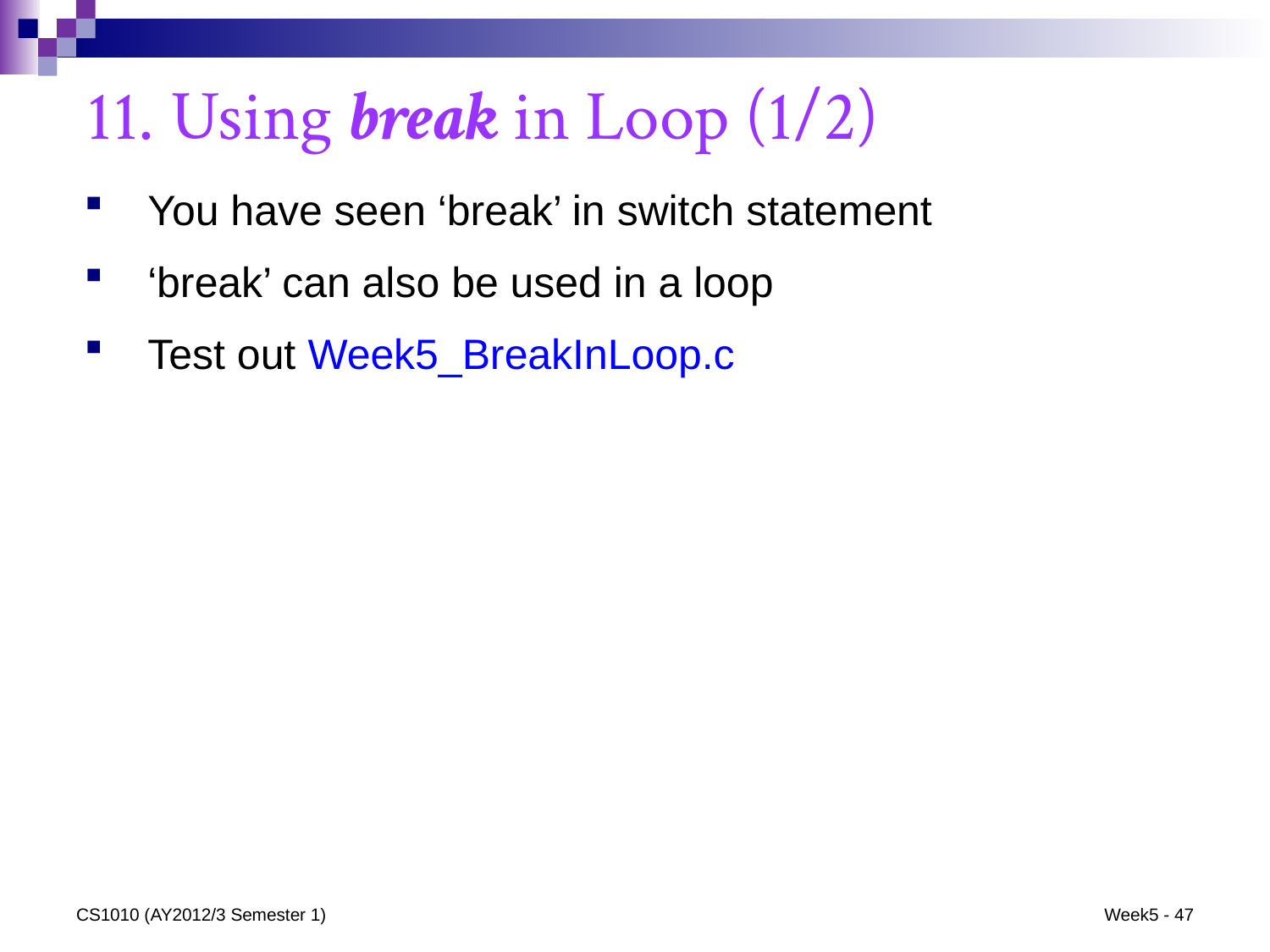

# 11. Using break in Loop (1/2)
You have seen ‘break’ in switch statement
‘break’ can also be used in a loop
Test out Week5_BreakInLoop.c

CS1010 (AY2012/3 Semester 1)
Week5 - 47